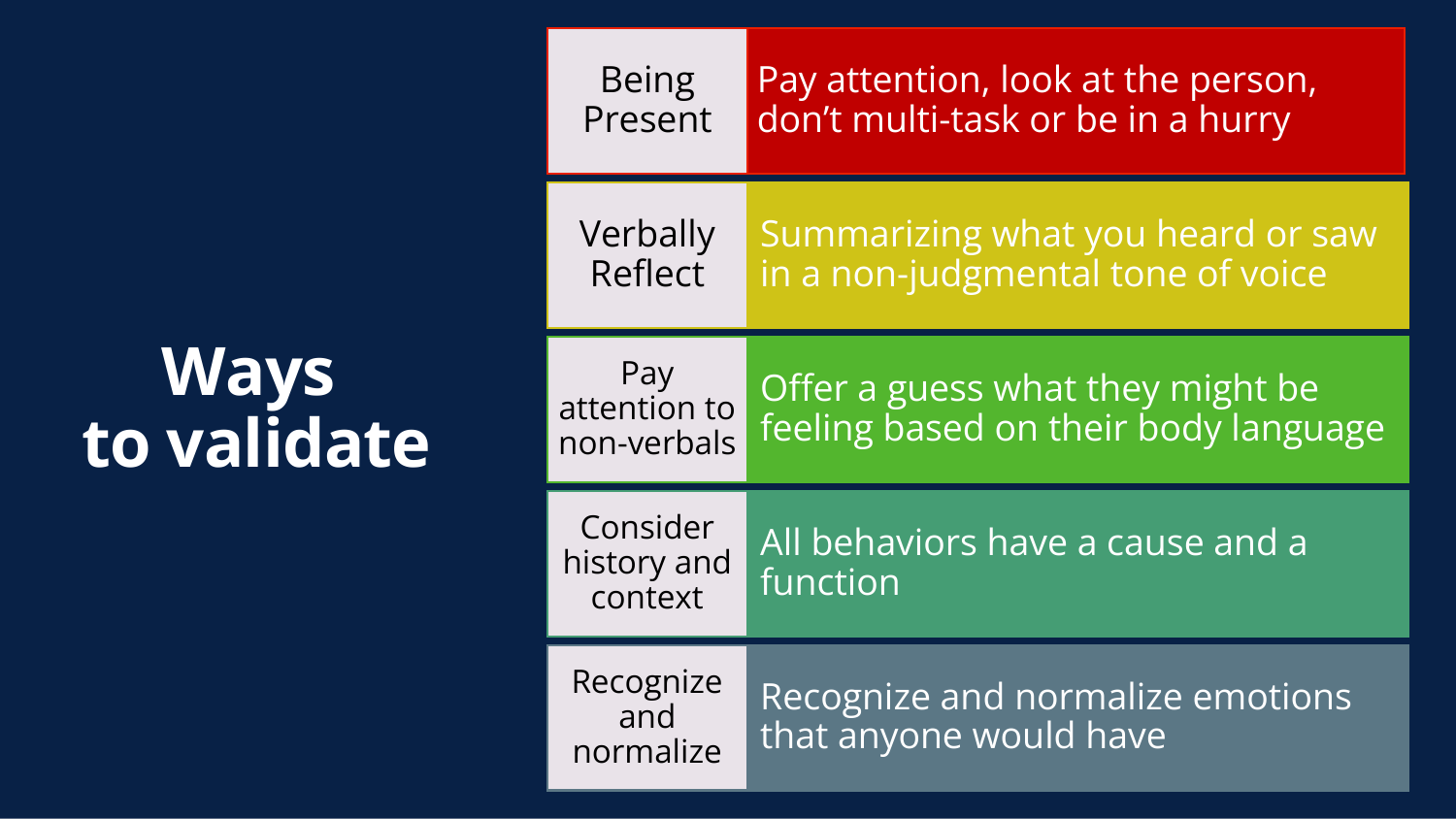

Pay attention, look at the person, don’t multi-task or be in a hurry
Being Present
Summarizing what you heard or saw in a non-judgmental tone of voice
Verbally Reflect
Offer a guess what they might be feeling based on their body language
Pay attention to non-verbals
All behaviors have a cause and a function
Consider history and context
Recognize and normalize emotions that anyone would have
Recognize and normalize
Ways
 to validate